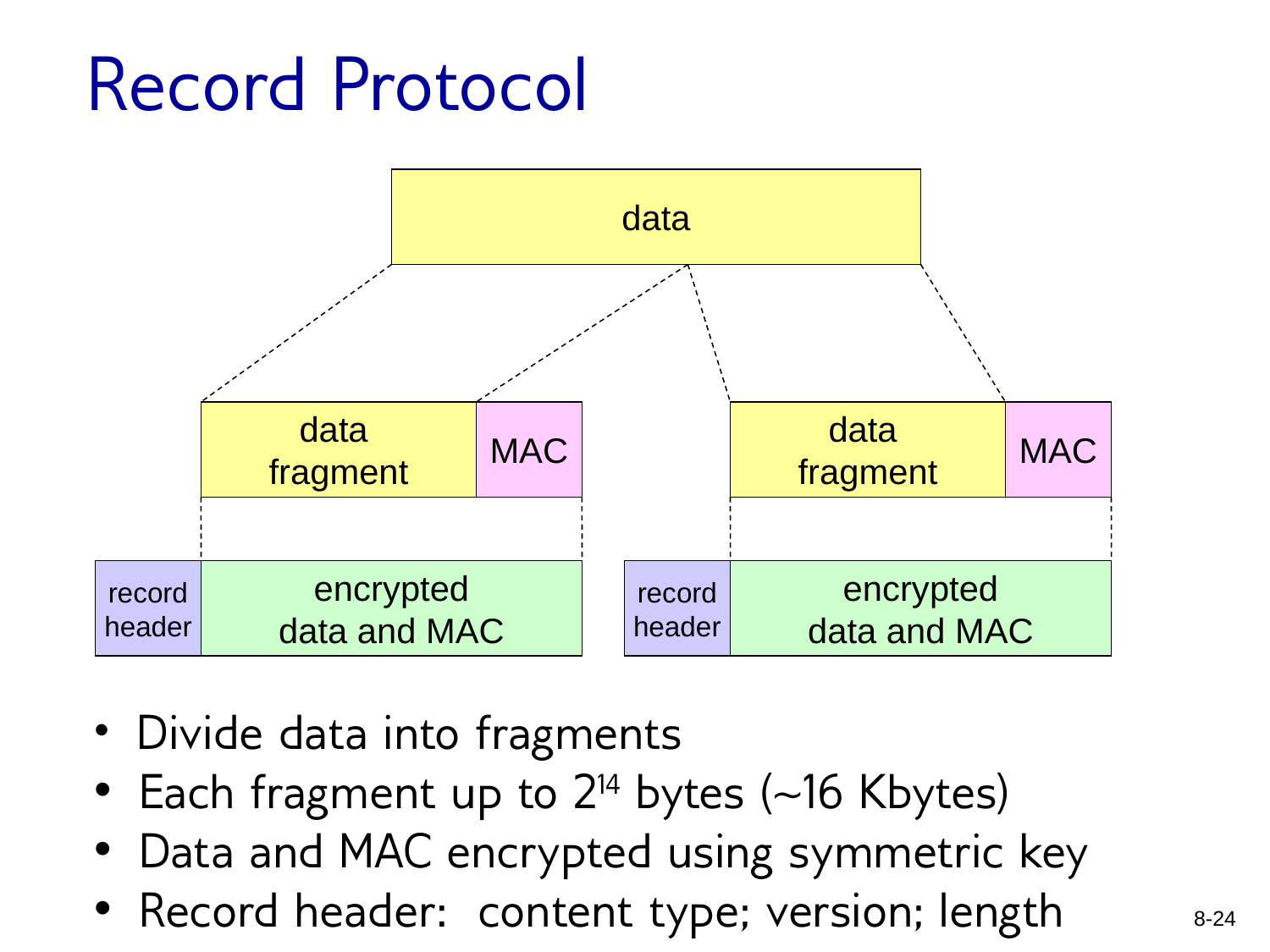

# Record Protocol
data

data
fragment
MAC
data
fragment
MAC

record
header
encrypted
data and MAC
record
header
encrypted
data and MAC
 Divide data into fragments
 Each fragment up to 214 bytes (~16 Kbytes)
 Data and MAC encrypted using symmetric key
 Record header:  content type; version; length